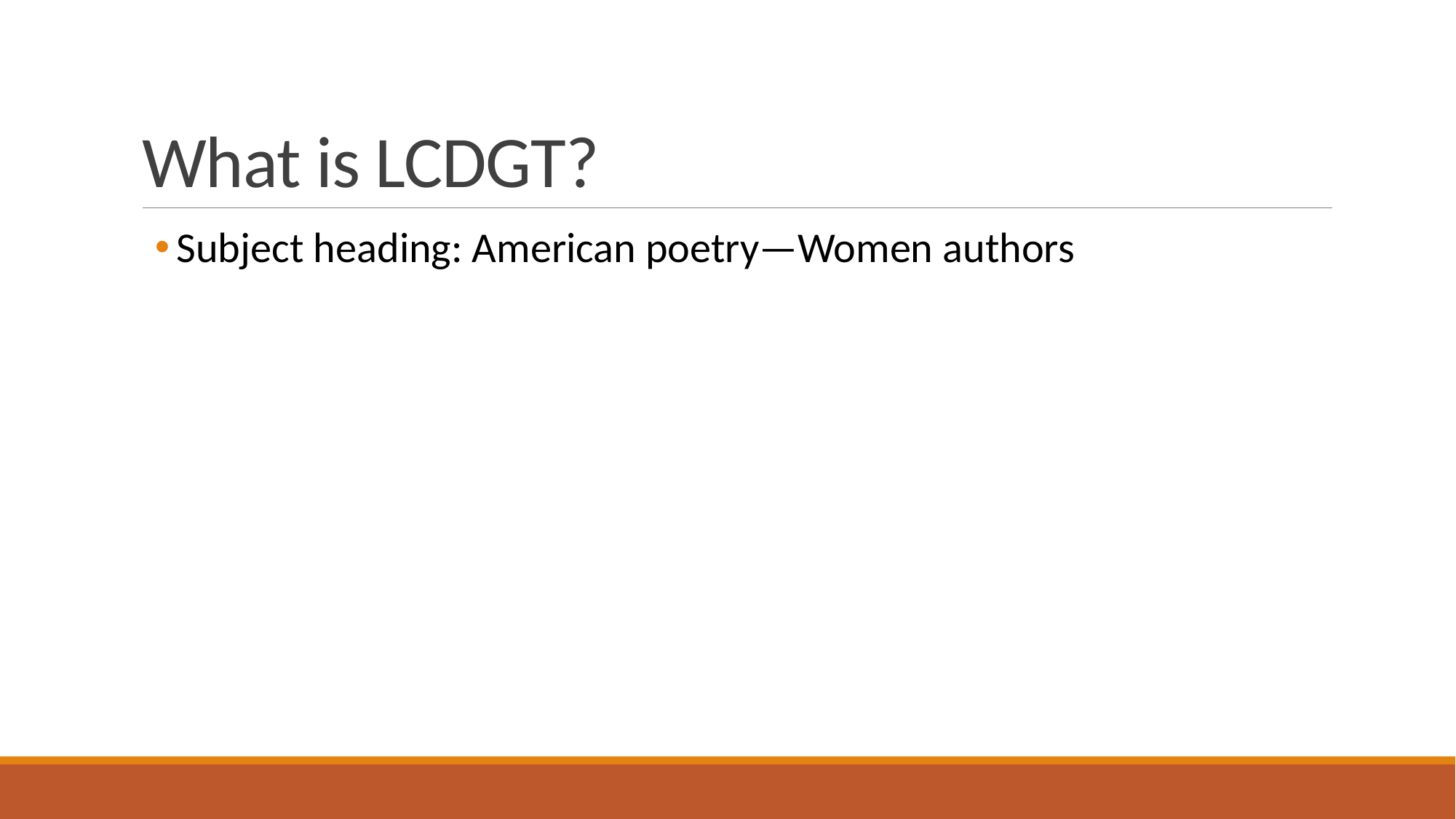

# What is LCDGT?
Subject heading: American poetry—Women authors